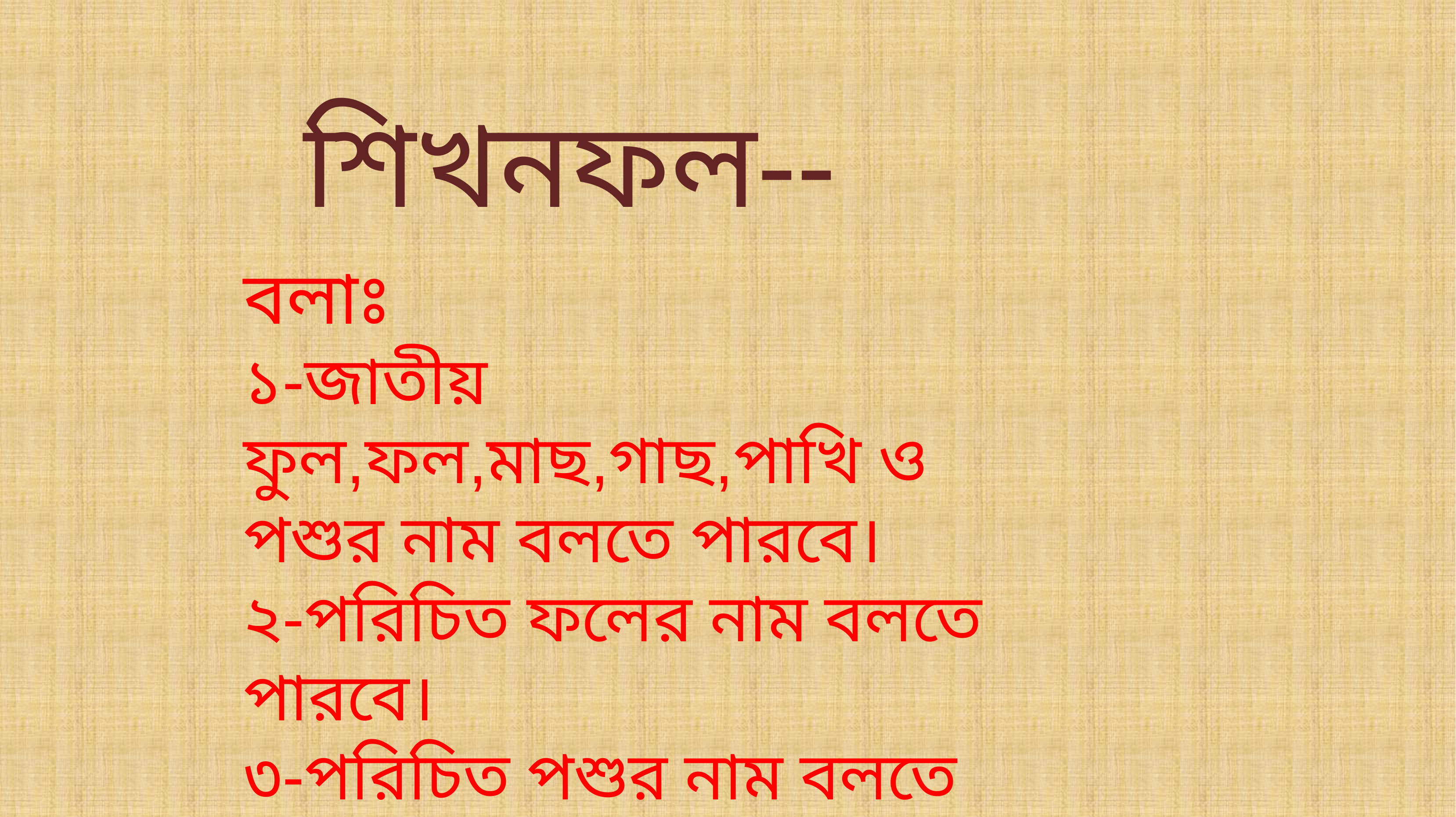

শিখনফল--
বলাঃ
১-জাতীয় ফুল,ফল,মাছ,গাছ,পাখি ও পশুর নাম বলতে পারবে।
২-পরিচিত ফলের নাম বলতে পারবে।
৩-পরিচিত পশুর নাম বলতে পারবে।